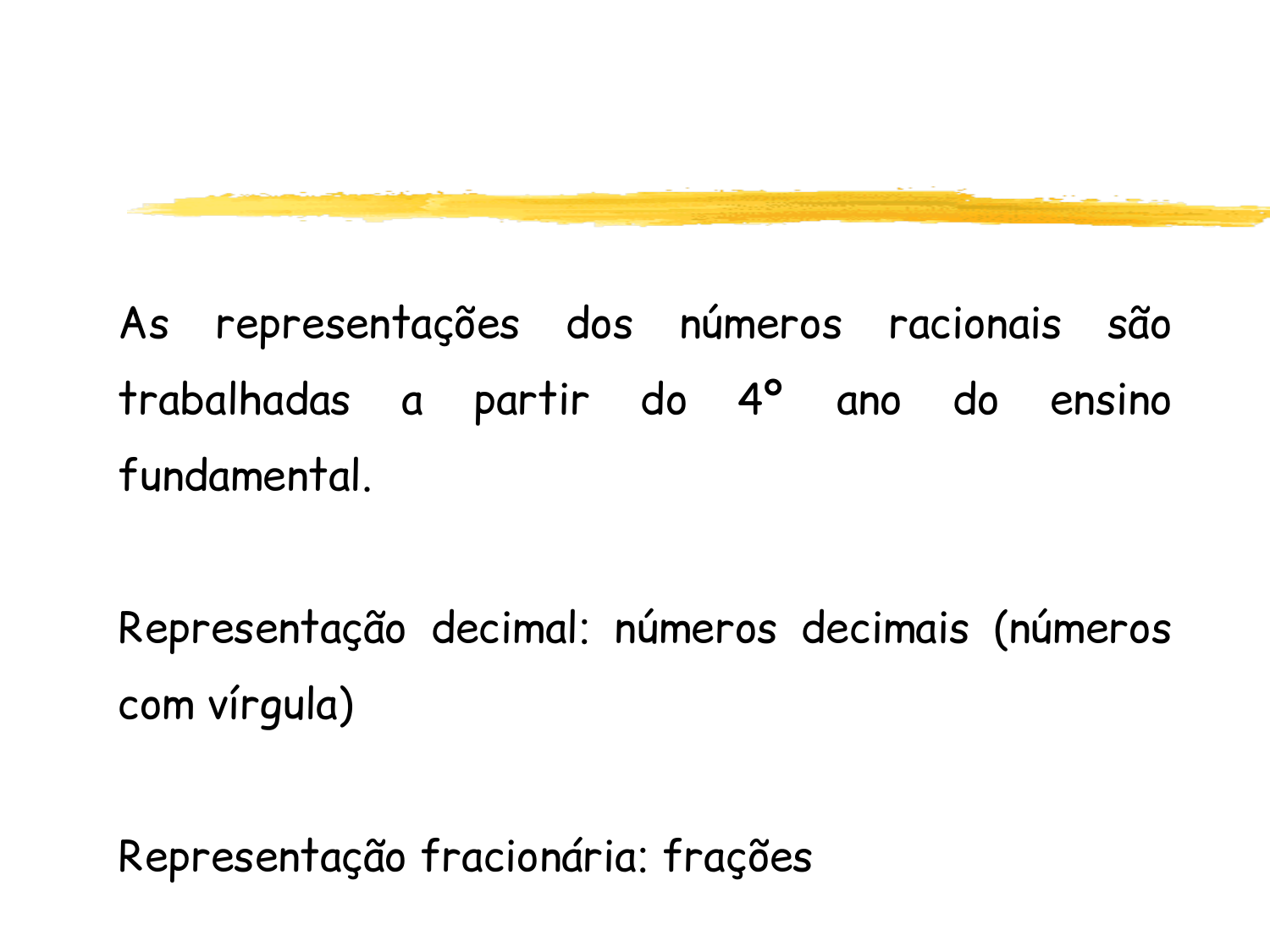

As representações dos números racionais são trabalhadas a partir do 4º ano do ensino fundamental.

Representação decimal: números decimais (números com vírgula)

Representação fracionária: frações